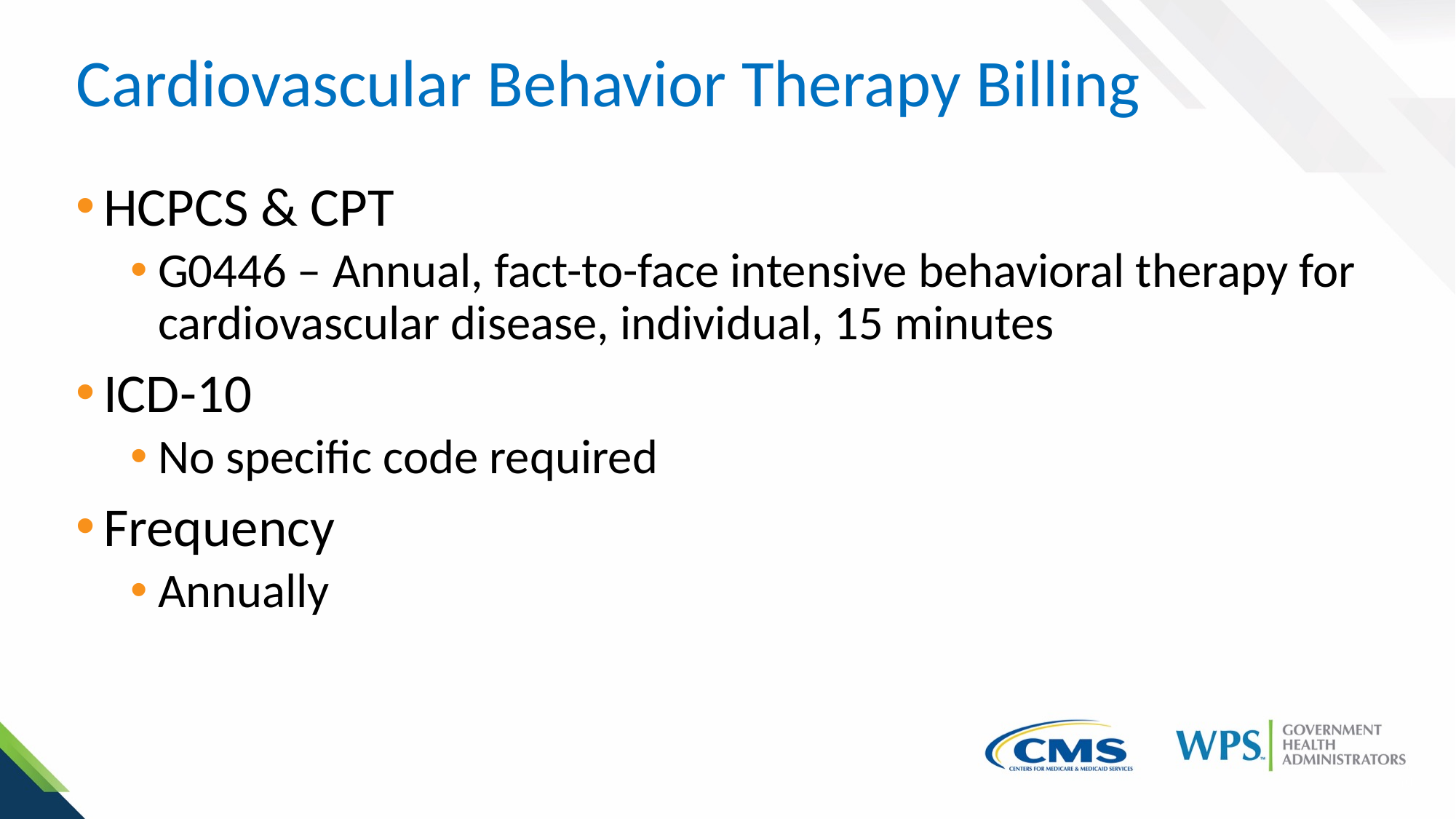

# Cardiovascular Behavior Therapy Billing
HCPCS & CPT
G0446 – Annual, fact-to-face intensive behavioral therapy for cardiovascular disease, individual, 15 minutes
ICD-10
No specific code required
Frequency
Annually